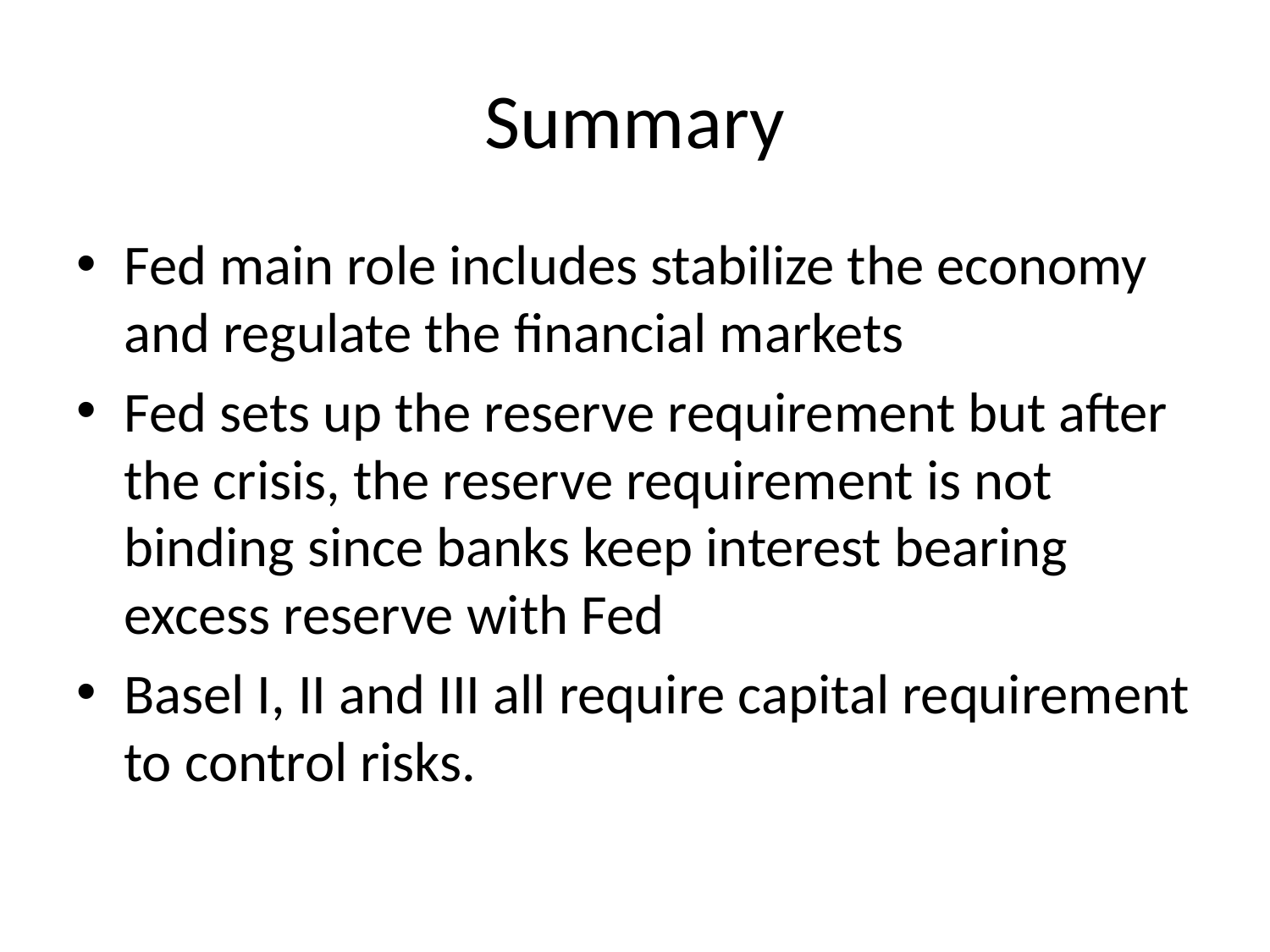

# Summary
Fed main role includes stabilize the economy and regulate the financial markets
Fed sets up the reserve requirement but after the crisis, the reserve requirement is not binding since banks keep interest bearing excess reserve with Fed
Basel I, II and III all require capital requirement to control risks.